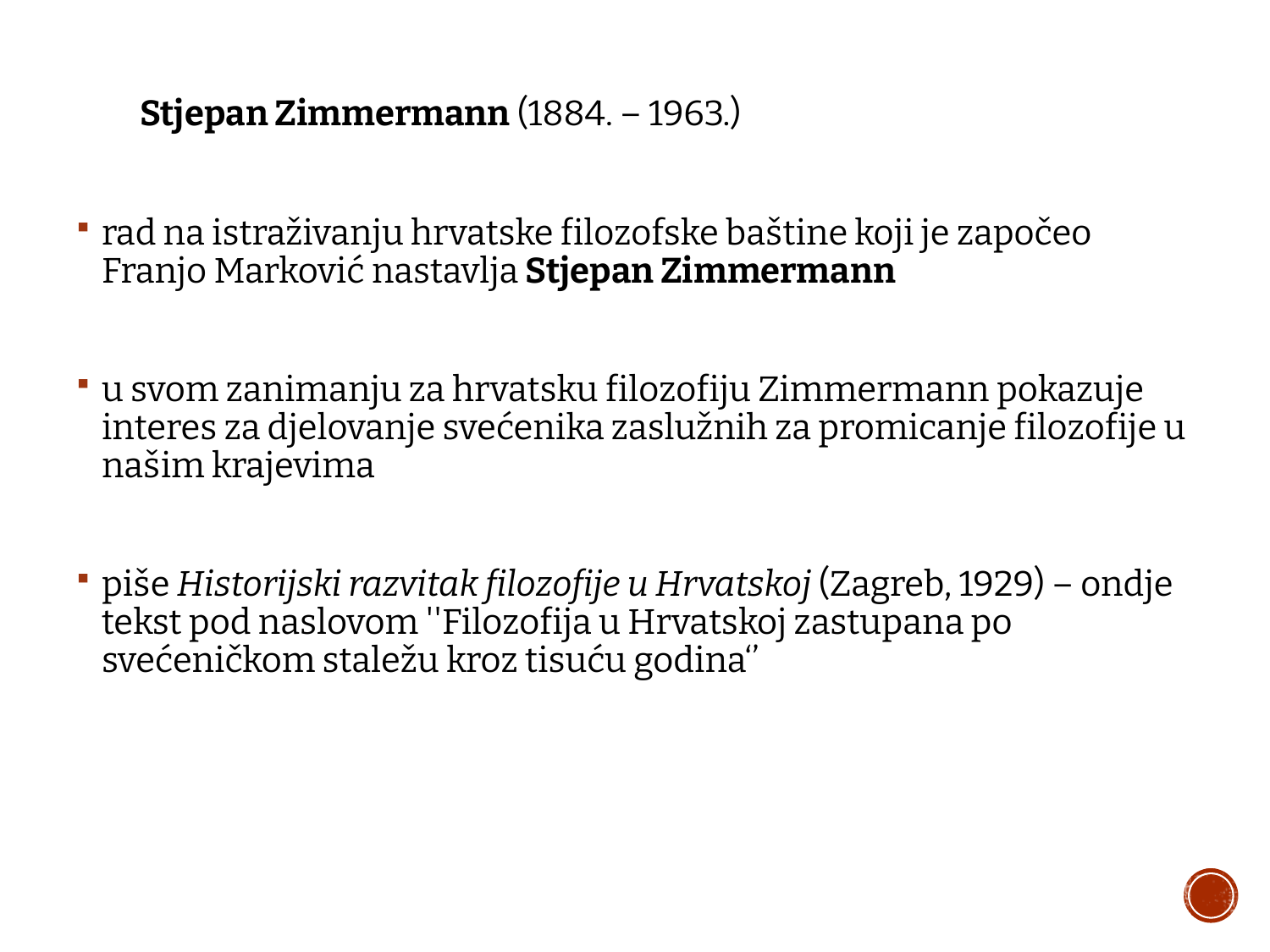

Stjepan Zimmermann (1884. – 1963.)

rad na istraživanju hrvatske filozofske baštine koji je započeo Franjo Marković nastavlja Stjepan Zimmermann

u svom zanimanju za hrvatsku filozofiju Zimmermann pokazuje interes za djelovanje svećenika zaslužnih za promicanje filozofije u našim krajevima

piše Historijski razvitak filozofije u Hrvatskoj (Zagreb, 1929) – ondje tekst pod naslovom ''Filozofija u Hrvatskoj zastupana po svećeničkom staležu kroz tisuću godina‘’